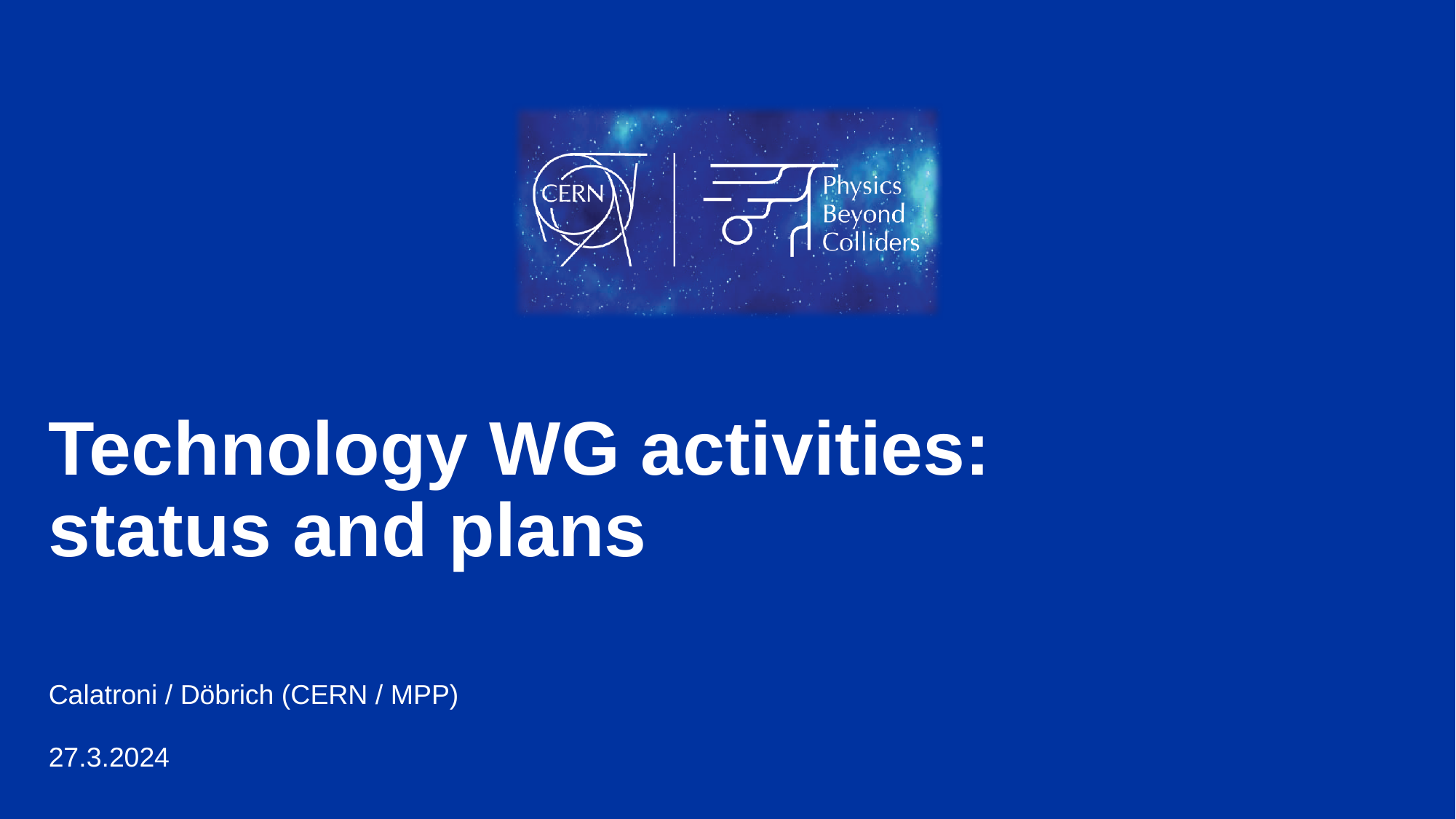

# Technology WG activities: status and plans
Calatroni / Döbrich (CERN / MPP)
27.3.2024